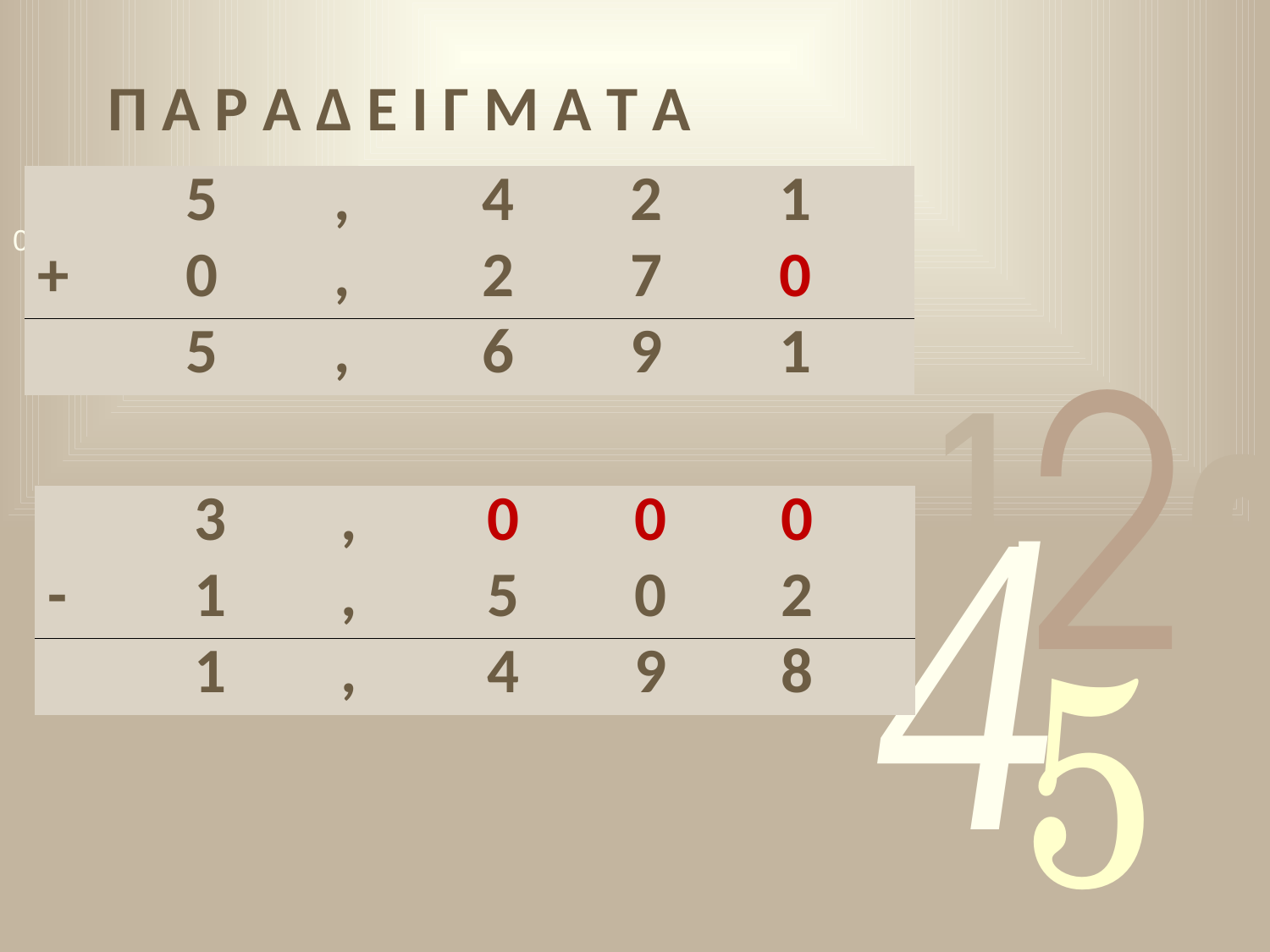

# Π Α Ρ Α Δ Ε Ι Γ Μ Α Τ Α
|  | 5 | , | 4 | 2 | 1 |
| --- | --- | --- | --- | --- | --- |
| + | 0 | , | 2 | 7 | 0 |
|  | 5 | , | 6 | 9 | 1 |
|  | 3 | , | 0 | 0 | 0 |
| --- | --- | --- | --- | --- | --- |
| - | 1 | , | 5 | 0 | 2 |
|  | 1 | , | 4 | 9 | 8 |